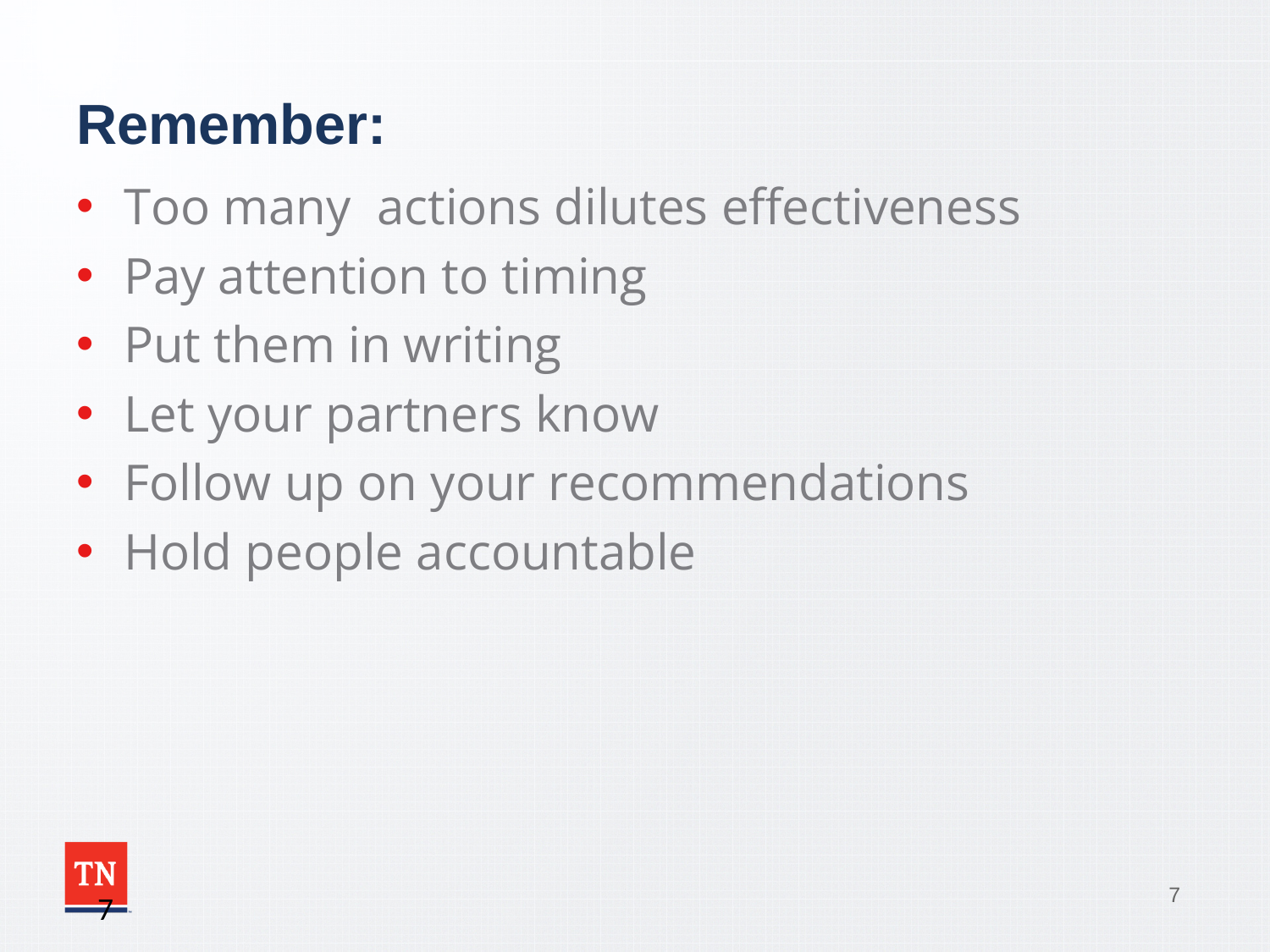

# Remember:
Too many  actions dilutes effectiveness
Pay attention to timing
Put them in writing
Let your partners know
Follow up on your recommendations
Hold people accountable
7